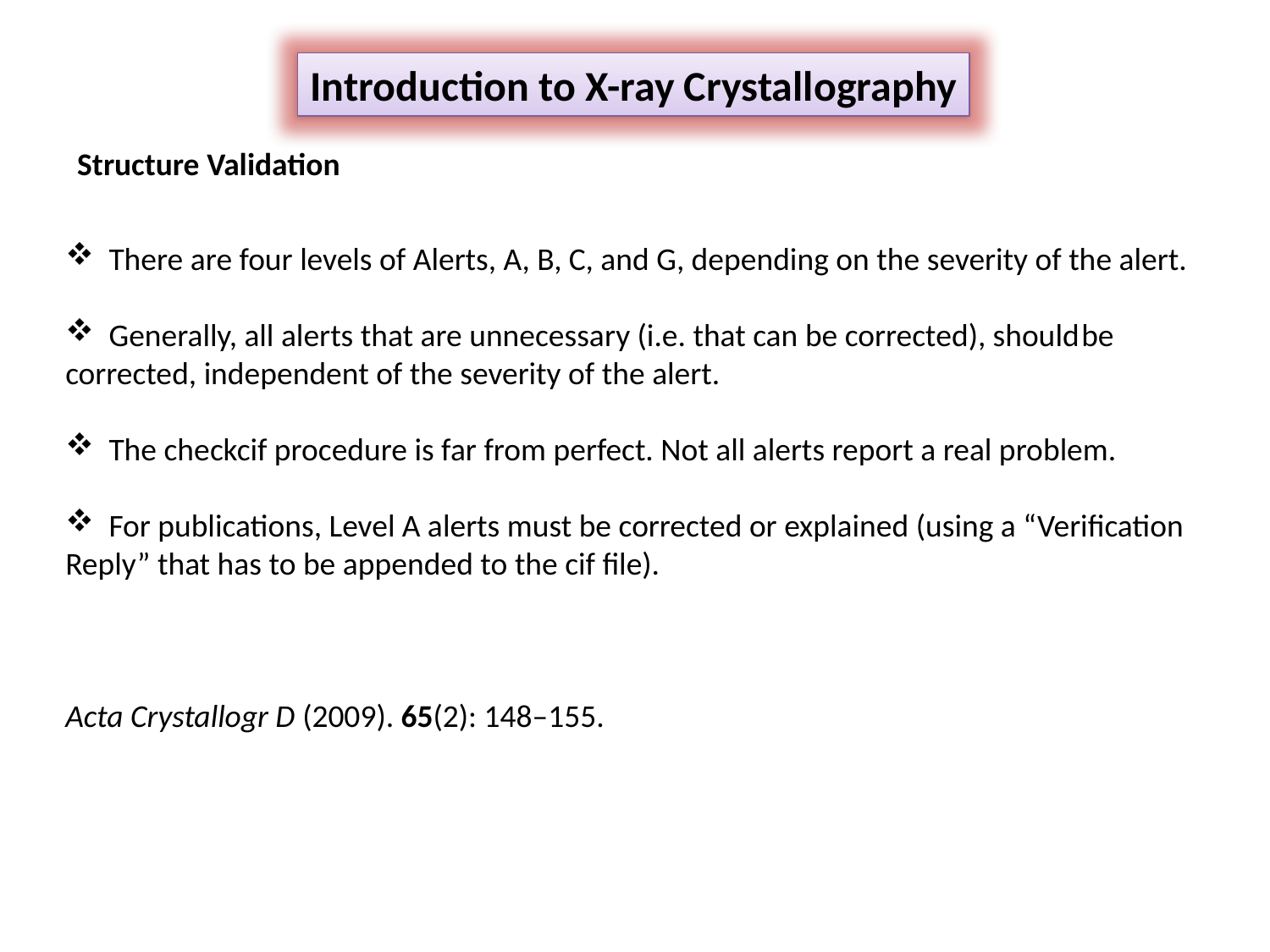

Introduction to X-ray Crystallography
Structure Validation

  There are four levels of Alerts, A, B, C, and G, depending on the severity of the alert.

  Generally, all alerts that are unnecessary (i.e. that can be corrected), should	be corrected, independent of the severity of the alert.

  The checkcif procedure is far from perfect. Not all alerts report a real problem.

  For publications, Level A alerts must be corrected or explained (using a “Verification 	Reply” that has to be appended to the cif file).

Acta Crystallogr D (2009). 65(2): 148–155.